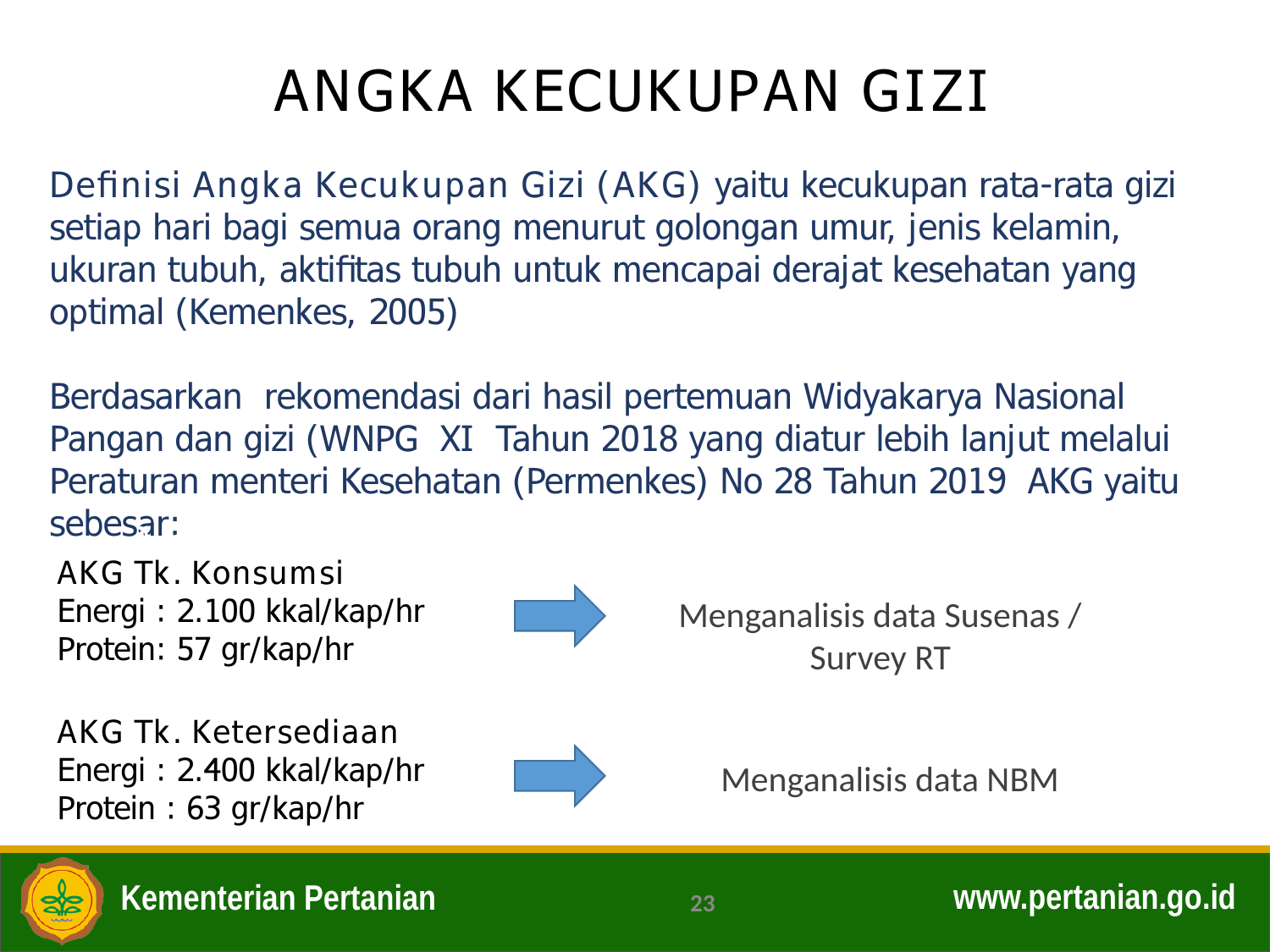

# ANGKA KECUKUPAN GIZI
Definisi Angka Kecukupan Gizi (AKG) yaitu kecukupan rata-rata gizi setiap hari bagi semua orang menurut golongan umur, jenis kelamin, ukuran tubuh, aktifitas tubuh untuk mencapai derajat kesehatan yang optimal (Kemenkes, 2005)

Berdasarkan  rekomendasi dari hasil pertemuan Widyakarya Nasional Pangan dan gizi (WNPG  XI  Tahun 2018 yang diatur lebih lanjut melalui Peraturan menteri Kesehatan (Permenkes) No 28 Tahun 2019  AKG yaitu sebesar:

AKG Tk. Konsumsi
Energi : 2.100 kkal/kap/hr
Protein: 57 gr/kap/hr

Menganalisis data Susenas / Survey RT
AKG Tk. Ketersediaan
Energi : 2.400 kkal/kap/hr
Protein : 63 gr/kap/hr

Menganalisis data NBM
23